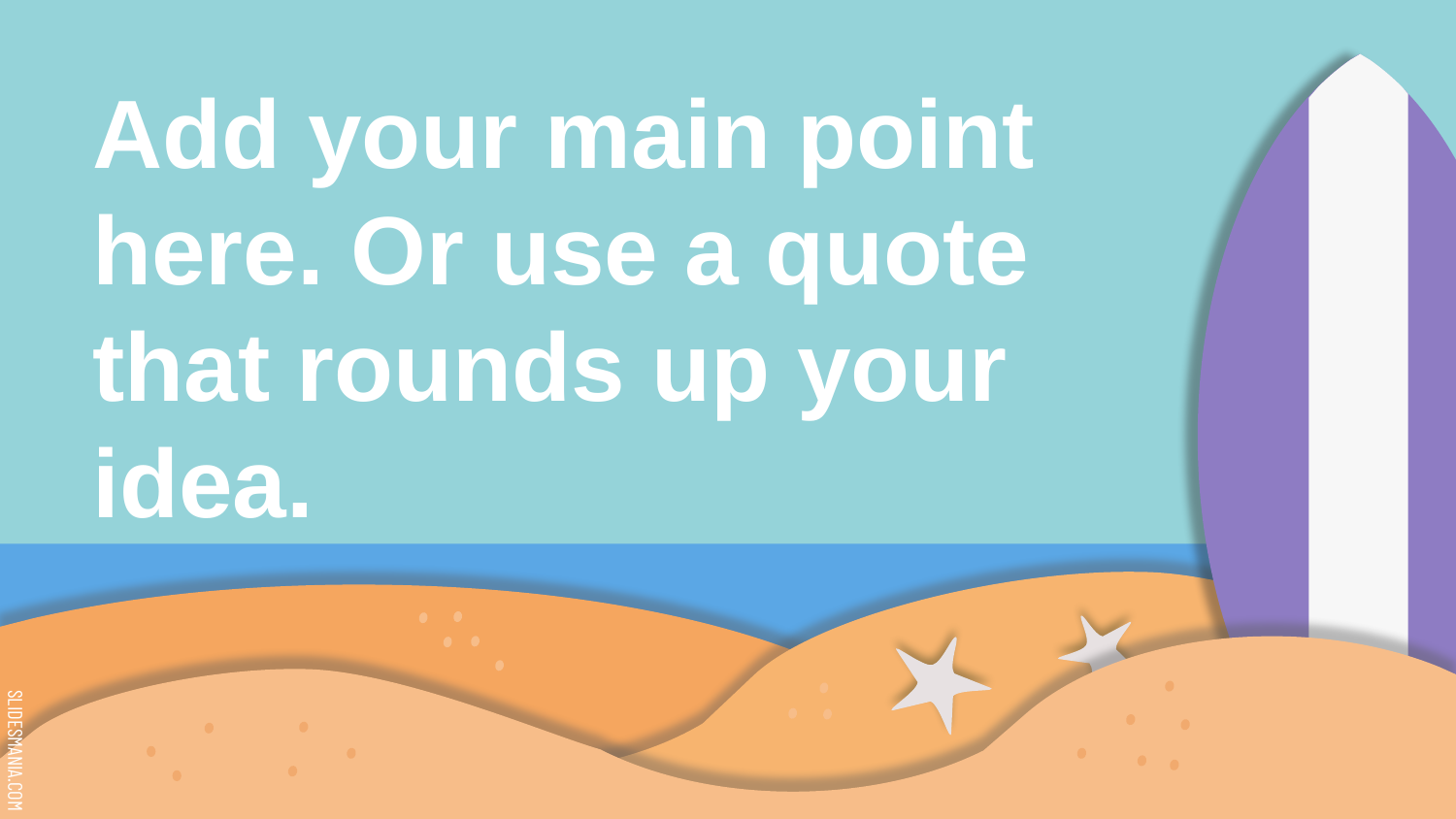

# Add your main point here. Or use a quote that rounds up your idea.